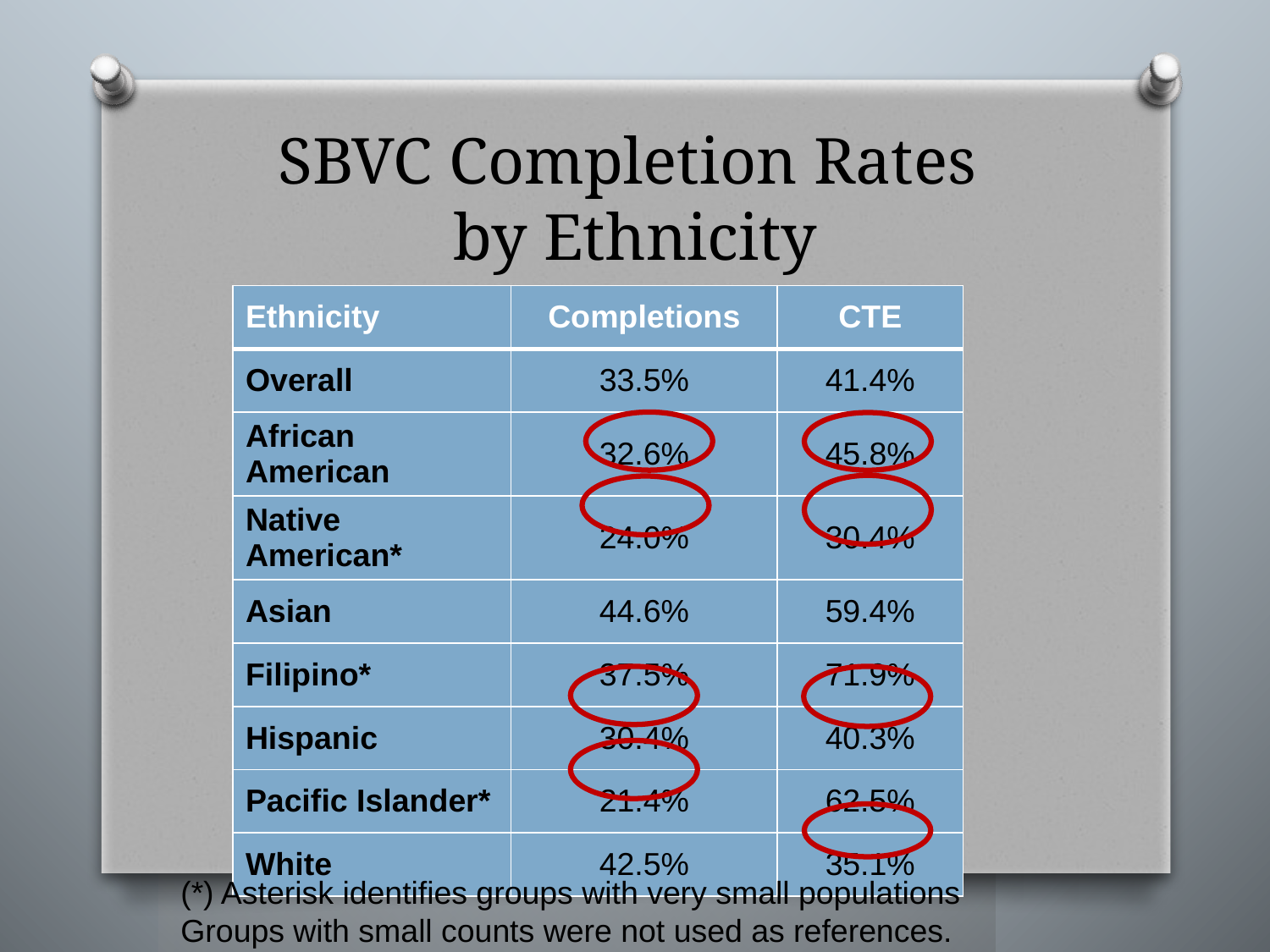

# SBVC Completion Rates by Ethnicity
| Ethnicity | Completions | CTE |
| --- | --- | --- |
| Overall | 33.5% | 41.4% |
| African American | 32.6% | 45.8% |
| Native American\* | 24.0% | 30.4% |
| Asian | 44.6% | 59.4% |
| Filipino\* | 37.5% | 71.9% |
| Hispanic | 30.4% | 40.3% |
| Pacific Islander\* | 21.4% | 62.5% |
| White | 42.5% | 35.1% |

(*) Asterisk identifies groups with very small populations
Groups with small counts were not used as references.